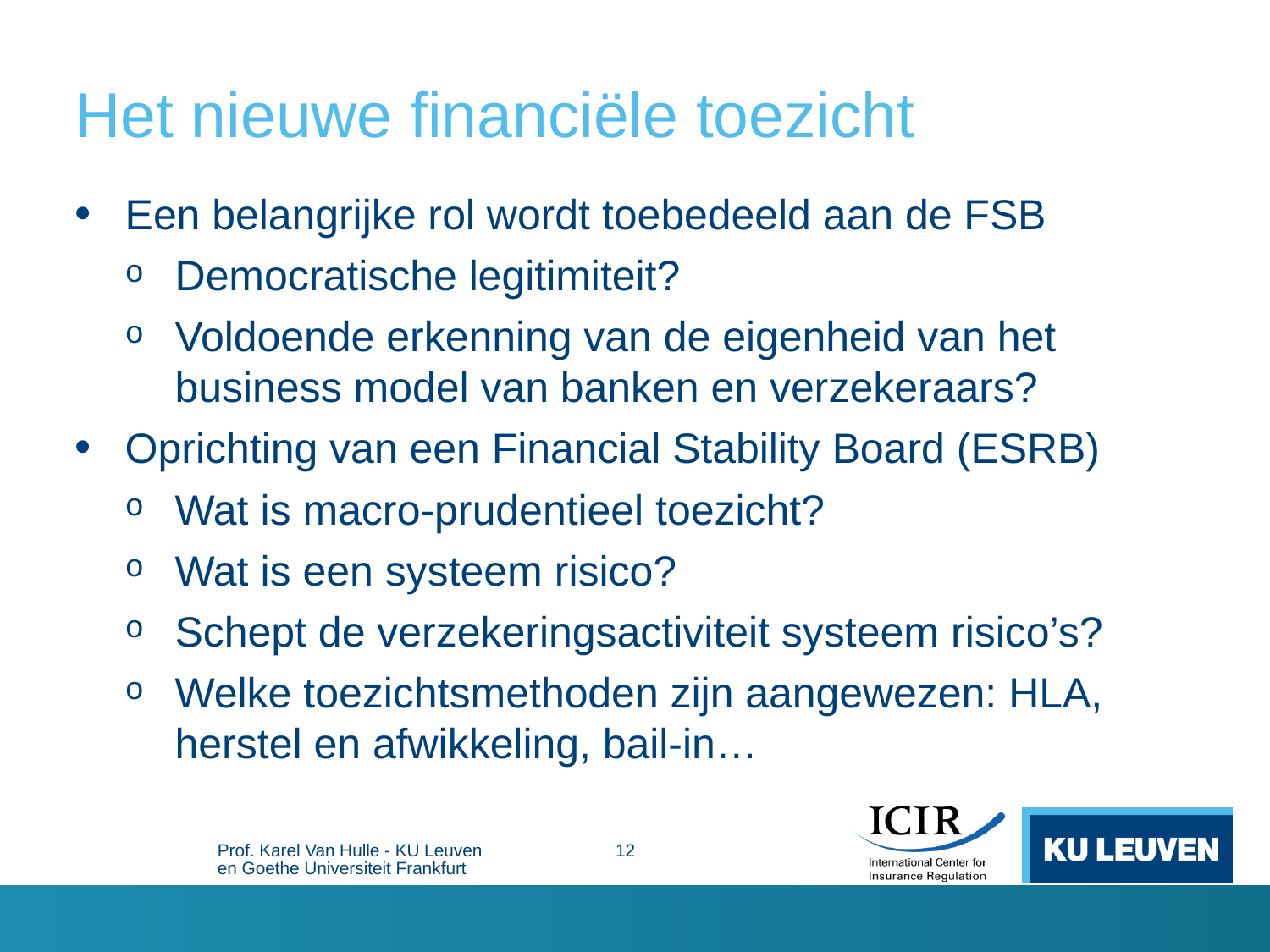

# Het nieuwe financiële toezicht
Een belangrijke rol wordt toebedeeld aan de FSB
Democratische legitimiteit?
Voldoende erkenning van de eigenheid van het  business model van banken en verzekeraars?
Oprichting van een Financial Stability Board (ESRB)
Wat is macro-prudentieel toezicht?
Wat is een systeem risico?
Schept de verzekeringsactiviteit systeem risico’s?
Welke toezichtsmethoden zijn aangewezen: HLA, herstel en afwikkeling, bail-in…
Prof. Karel Van Hulle - KU Leuven en Goethe Universiteit Frankfurt
12